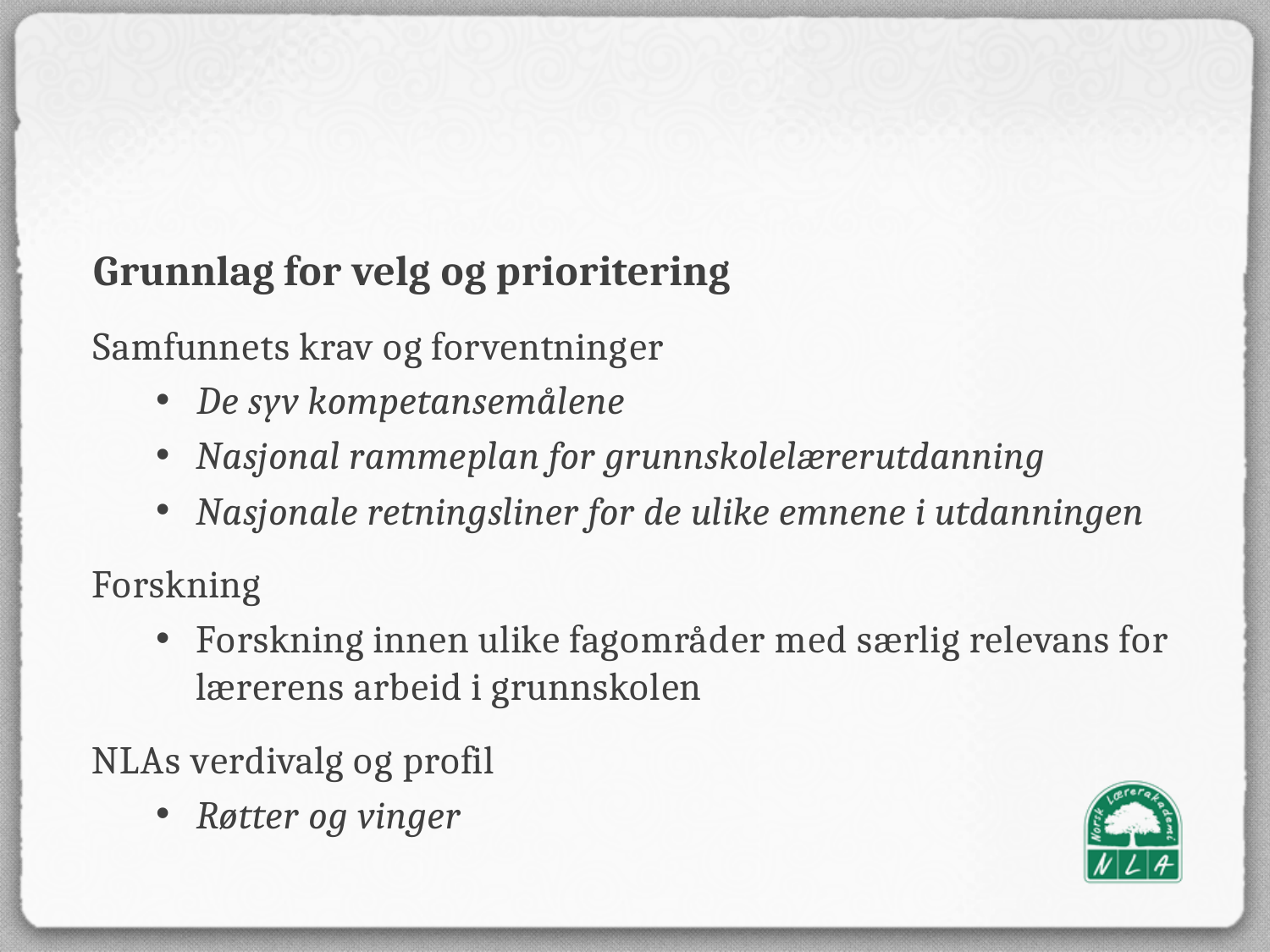

#
Grunnlag for velg og prioritering
Samfunnets krav og forventninger
De syv kompetansemålene
Nasjonal rammeplan for grunnskolelærerutdanning
Nasjonale retningsliner for de ulike emnene i utdanningen
Forskning
Forskning innen ulike fagområder med særlig relevans for lærerens arbeid i grunnskolen
NLAs verdivalg og profil
Røtter og vinger